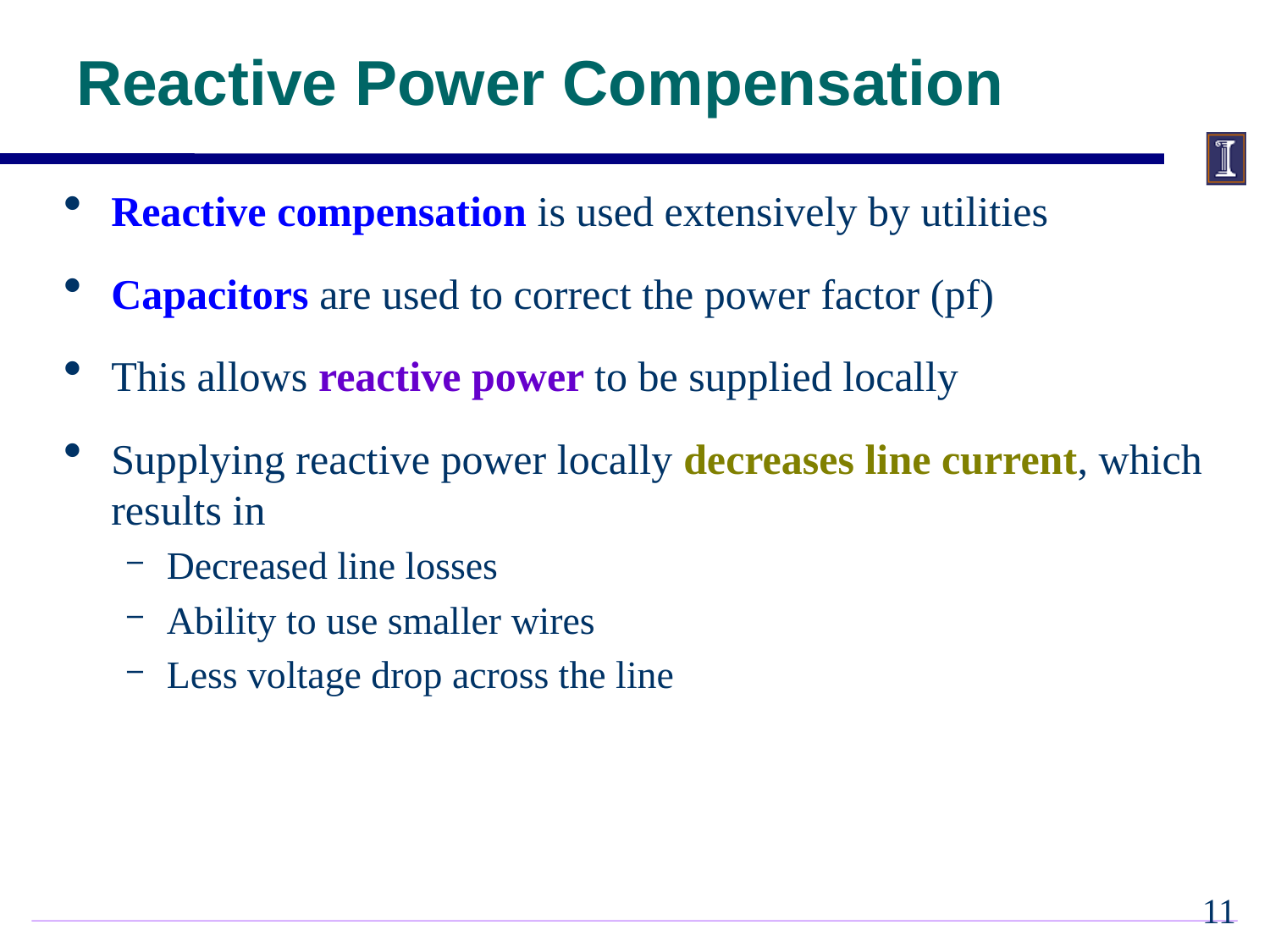

# Reactive Power Compensation
Reactive compensation is used extensively by utilities
Capacitors are used to correct the power factor (pf)
This allows reactive power to be supplied locally
Supplying reactive power locally decreases line current, which results in
Decreased line losses
Ability to use smaller wires
Less voltage drop across the line

11